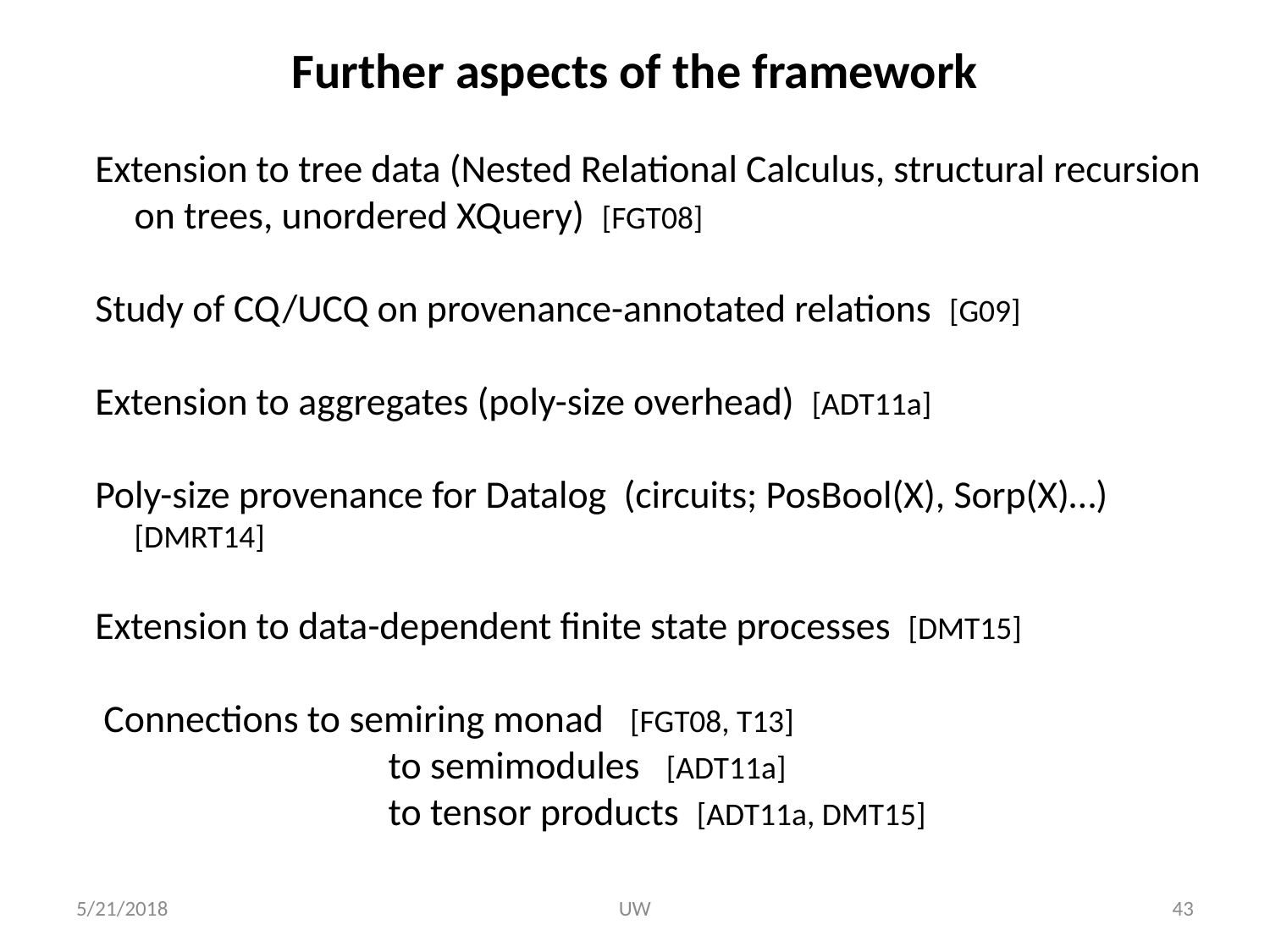

# Further aspects of the framework
Extension to tree data (Nested Relational Calculus, structural recursion on trees, unordered XQuery)  [FGT08]

Study of CQ/UCQ on provenance-annotated relations  [G09]

Extension to aggregates (poly-size overhead)  [ADT11a]

Poly-size provenance for Datalog  (circuits; PosBool(X), Sorp(X)…) [DMRT14]

Extension to data-dependent finite state processes  [DMT15]

 Connections to semiring monad   [FGT08, T13]
			to semimodules   [ADT11a]
			to tensor products  [ADT11a, DMT15]

5/21/2018
UW
43